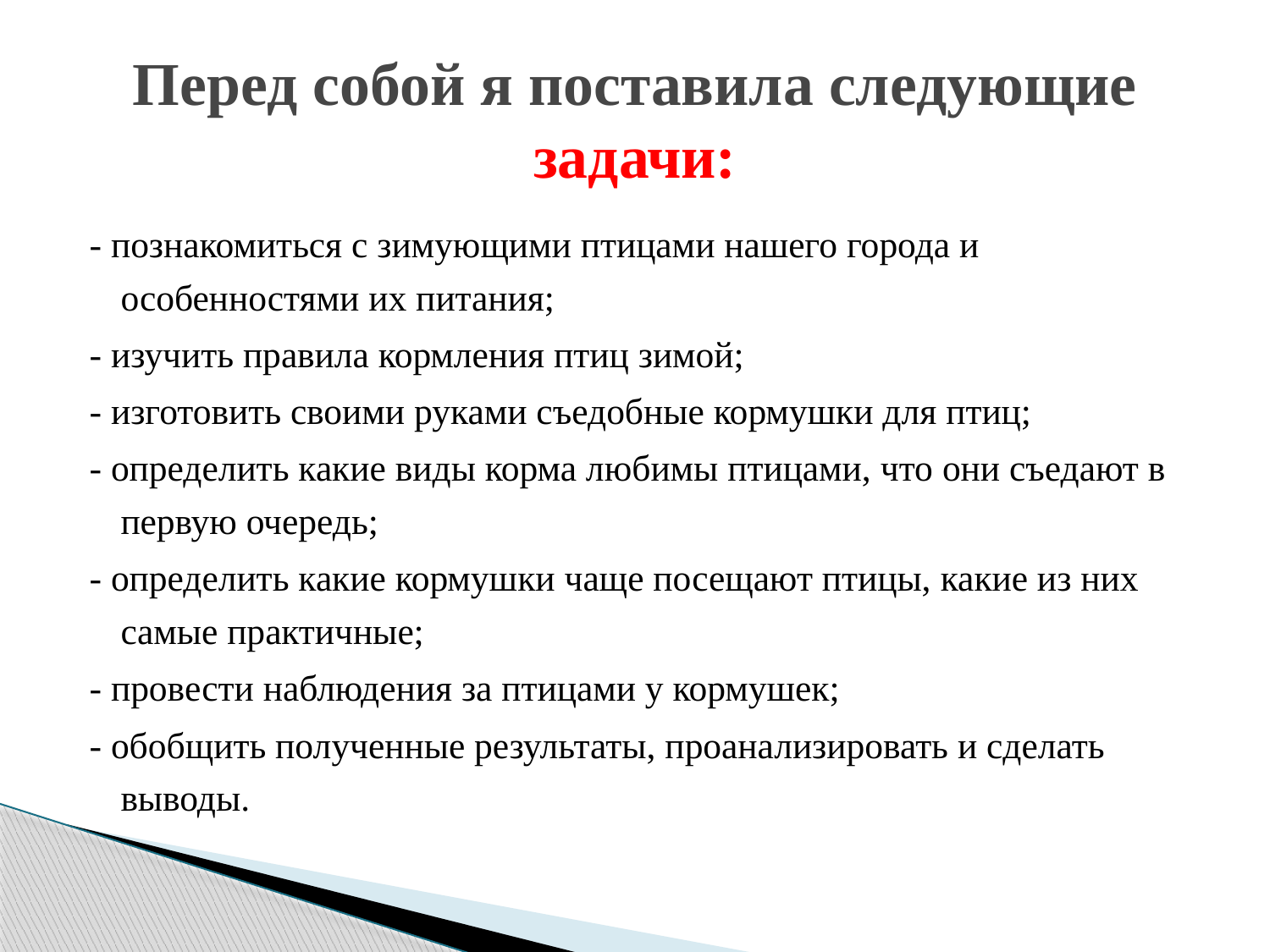

# Перед собой я поставила следующие задачи:
- познакомиться с зимующими птицами нашего города и особенностями их питания;
- изучить правила кормления птиц зимой;
- изготовить своими руками съедобные кормушки для птиц;
- определить какие виды корма любимы птицами, что они съедают в первую очередь;
- определить какие кормушки чаще посещают птицы, какие из них самые практичные;
- провести наблюдения за птицами у кормушек;
- обобщить полученные результаты, проанализировать и сделать выводы.